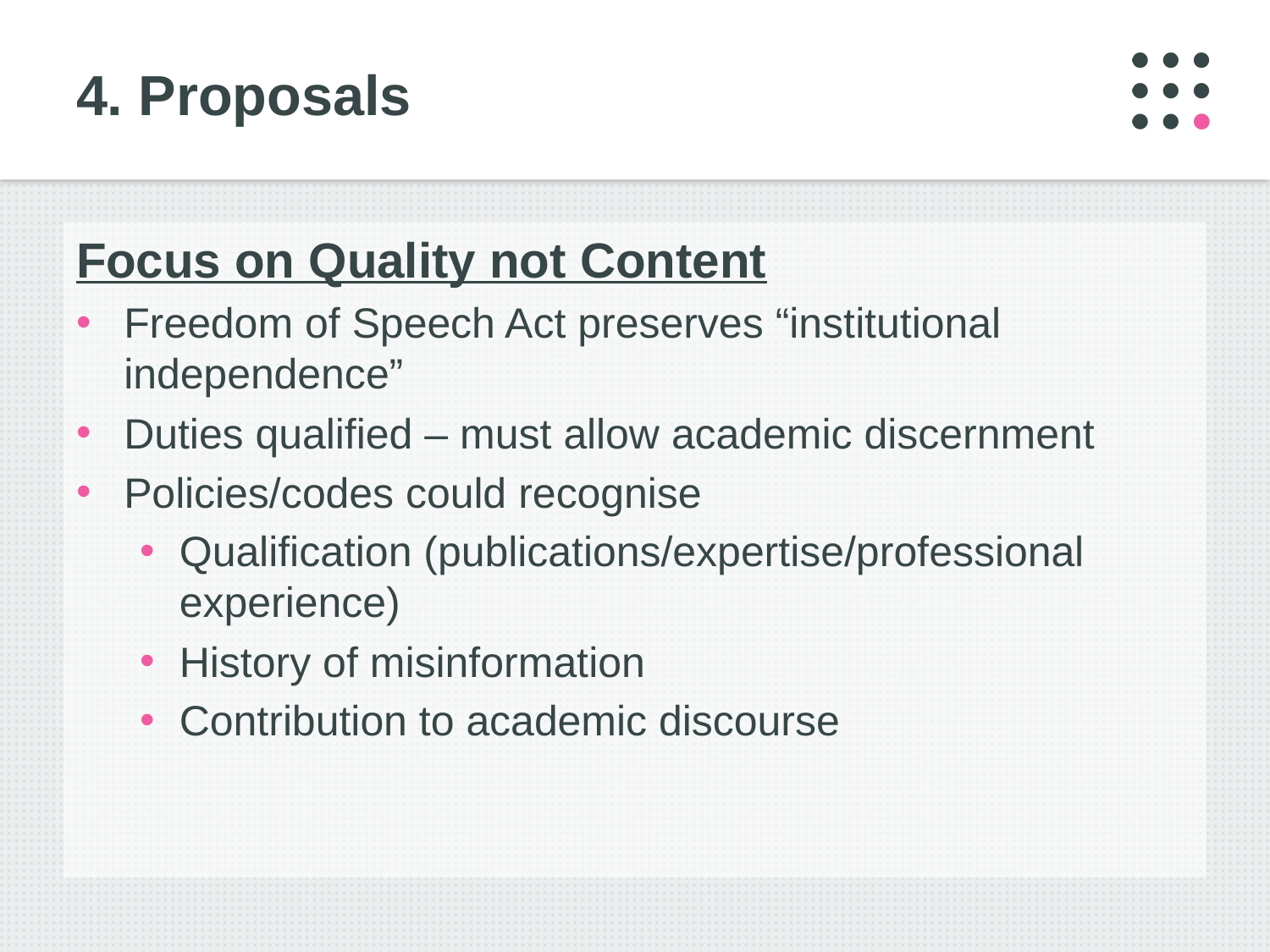

# 4. Proposals
Focus on Quality not Content
Freedom of Speech Act preserves “institutional independence”
Duties qualified – must allow academic discernment
Policies/codes could recognise
Qualification (publications/expertise/professional experience)
History of misinformation
Contribution to academic discourse